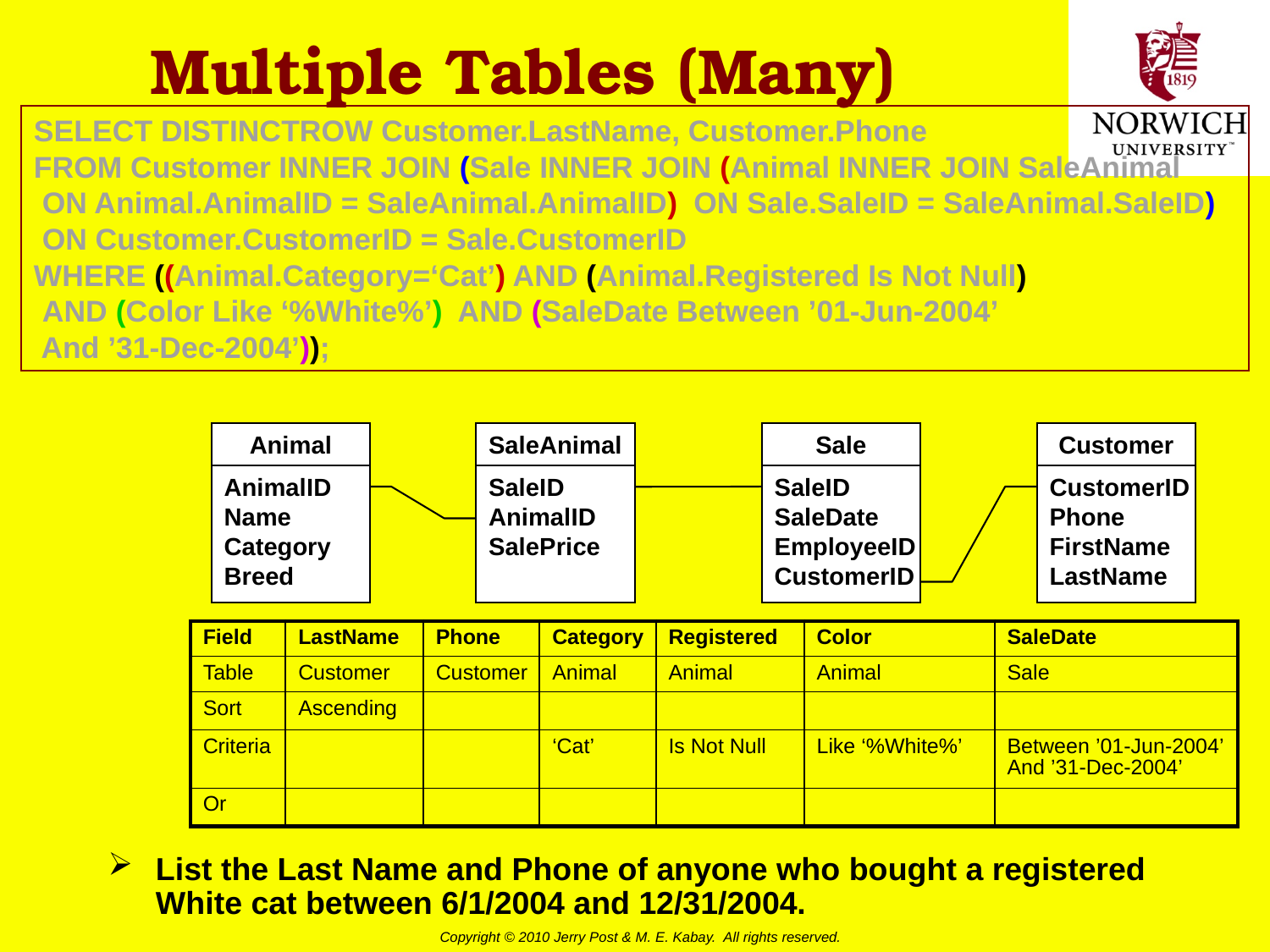

# Multiple Tables (Many)
SELECT DISTINCTROW Customer.LastName, Customer.Phone
FROM Customer INNER JOIN (Sale INNER JOIN (Animal INNER JOIN SaleAnimal
 ON Animal.AnimalID = SaleAnimal.AnimalID)  ON Sale.SaleID = SaleAnimal.SaleID)
 ON Customer.CustomerID = Sale.CustomerID
WHERE ((Animal.Category=‘Cat’) AND (Animal.Registered Is Not Null)
 AND (Color Like ‘%White%’)  AND (SaleDate Between ’01-Jun-2004’
 And ’31-Dec-2004’));
Animal
SaleAnimal
Sale
Customer
AnimalID
Name
Category
Breed
SaleID
AnimalID
SalePrice
SaleID
SaleDate
EmployeeID
CustomerID
CustomerID
Phone
FirstName
LastName

| Field | LastName | Phone | Category | Registered | Color | SaleDate |
| --- | --- | --- | --- | --- | --- | --- |
| Table | Customer | Customer | Animal | Animal | Animal | Sale |
| Sort | Ascending |  |  |  |  |  |
| Criteria |  |  | ‘Cat’ | Is Not Null | Like ‘%White%’ | Between ’01-Jun-2004’ And ’31-Dec-2004’ |
| Or |  |  |  |  |  |  |
List the Last Name and Phone of anyone who bought a registered White cat between 6/1/2004 and 12/31/2004.